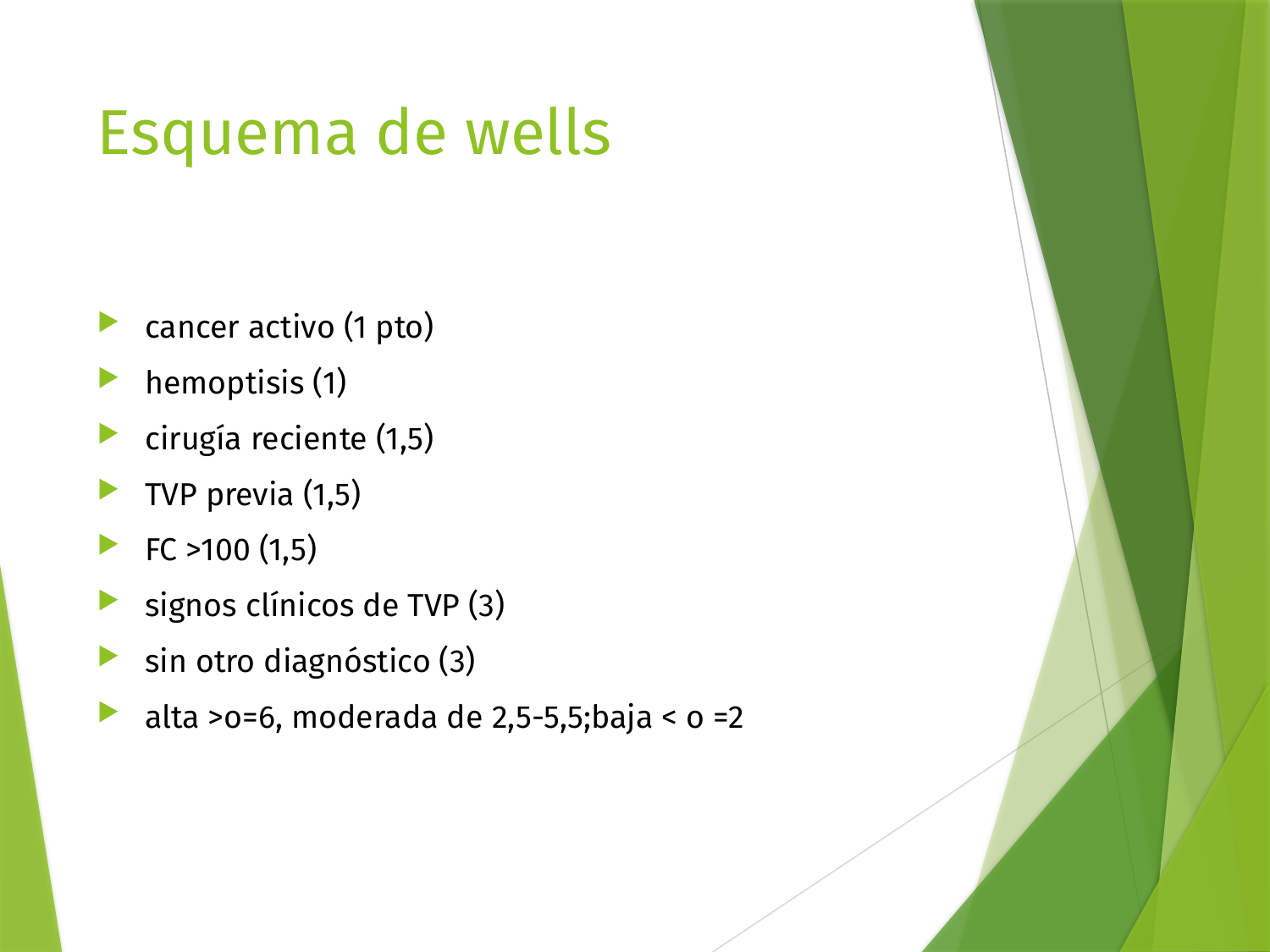

# Esquema de wells
cancer activo (1 pto)
hemoptisis (1)
cirugía reciente (1,5)
TVP previa (1,5)
FC >100 (1,5)
signos clínicos de TVP (3)
sin otro diagnóstico (3)
alta >o=6, moderada de 2,5-5,5;baja < o =2